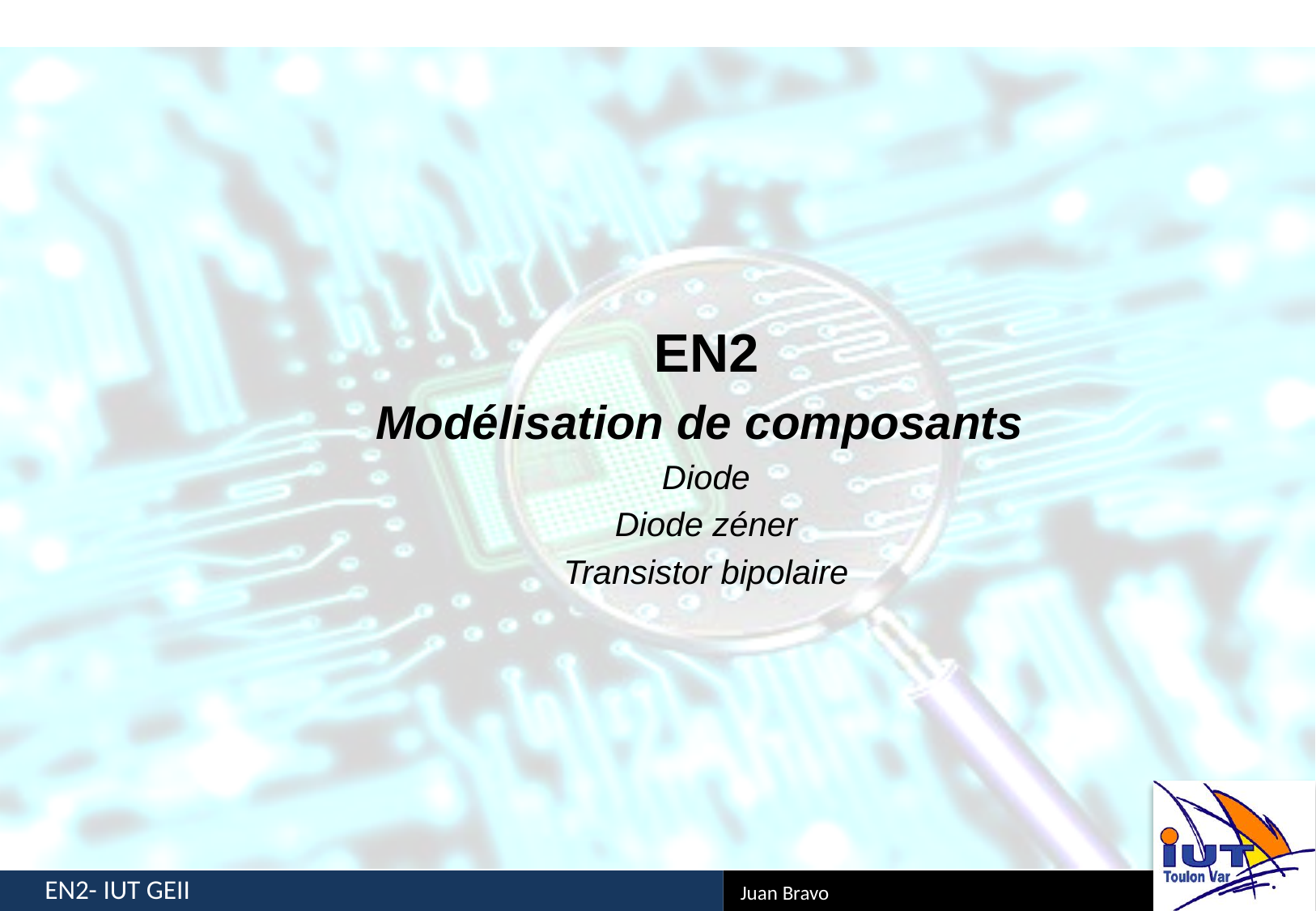

#
EN2
Modélisation de composants
Diode
Diode zéner
Transistor bipolaire

1